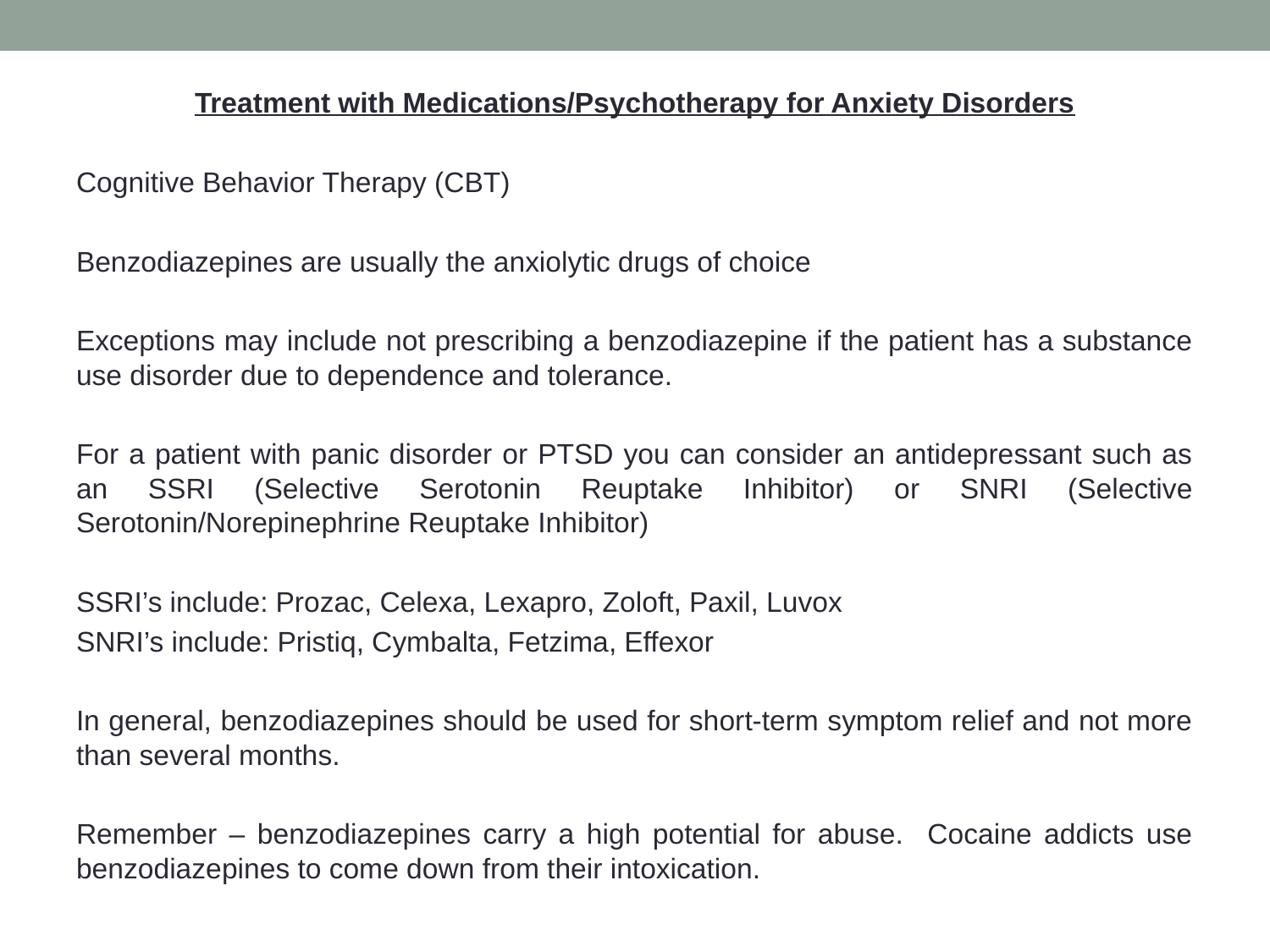

Treatment with Medications/Psychotherapy for Anxiety Disorders

Cognitive Behavior Therapy (CBT)

Benzodiazepines are usually the anxiolytic drugs of choice

Exceptions may include not prescribing a benzodiazepine if the patient has a substance use disorder due to dependence and tolerance.

For a patient with panic disorder or PTSD you can consider an antidepressant such as an SSRI (Selective Serotonin Reuptake Inhibitor) or SNRI (Selective Serotonin/Norepinephrine Reuptake Inhibitor)

SSRI’s include: Prozac, Celexa, Lexapro, Zoloft, Paxil, Luvox
SNRI’s include: Pristiq, Cymbalta, Fetzima, Effexor

In general, benzodiazepines should be used for short-term symptom relief and not more than several months.

Remember – benzodiazepines carry a high potential for abuse.  Cocaine addicts use benzodiazepines to come down from their intoxication.